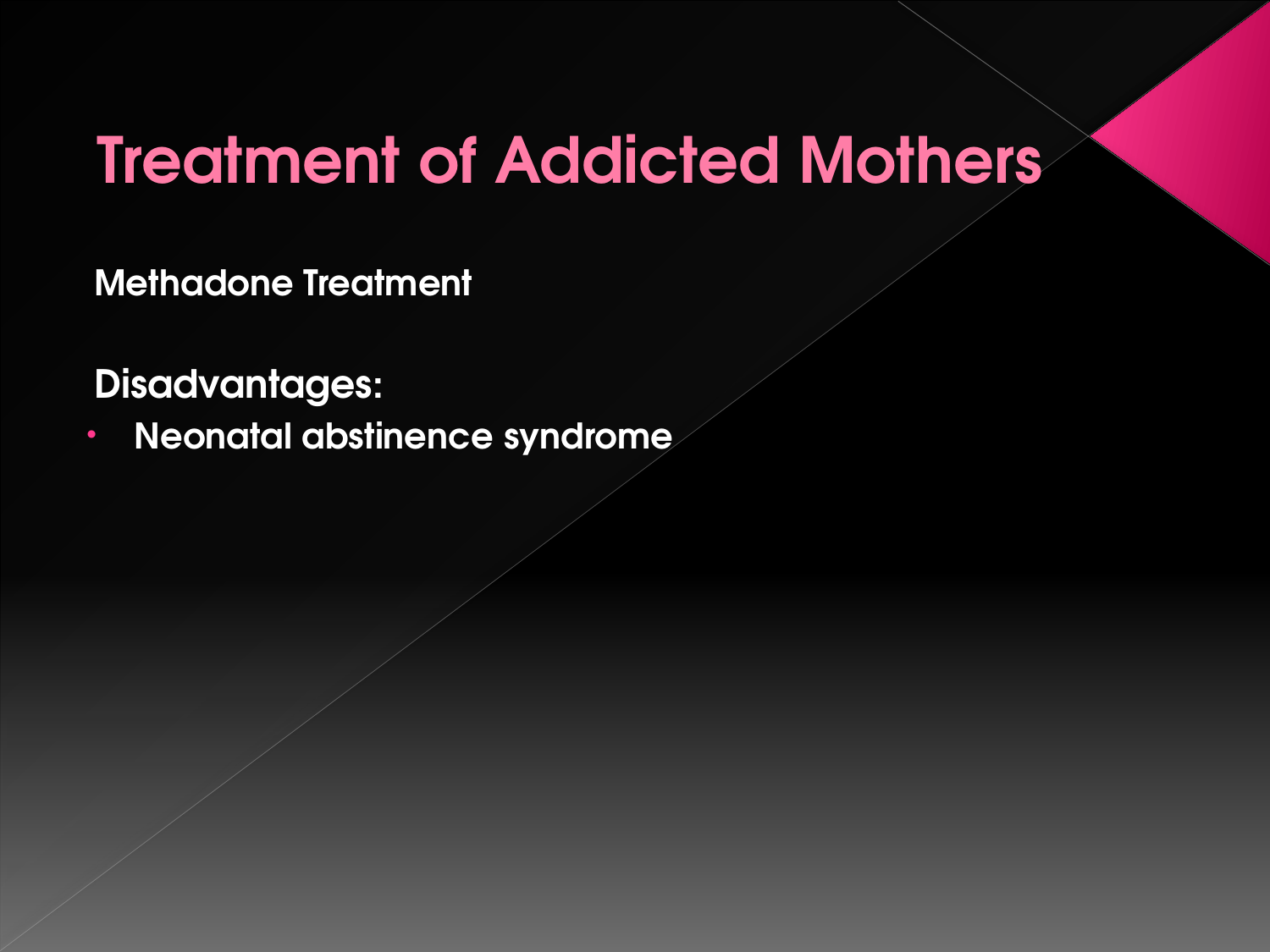

# Treatment of Addicted Mothers
Methadone Treatment

Disadvantages:
Neonatal abstinence syndrome